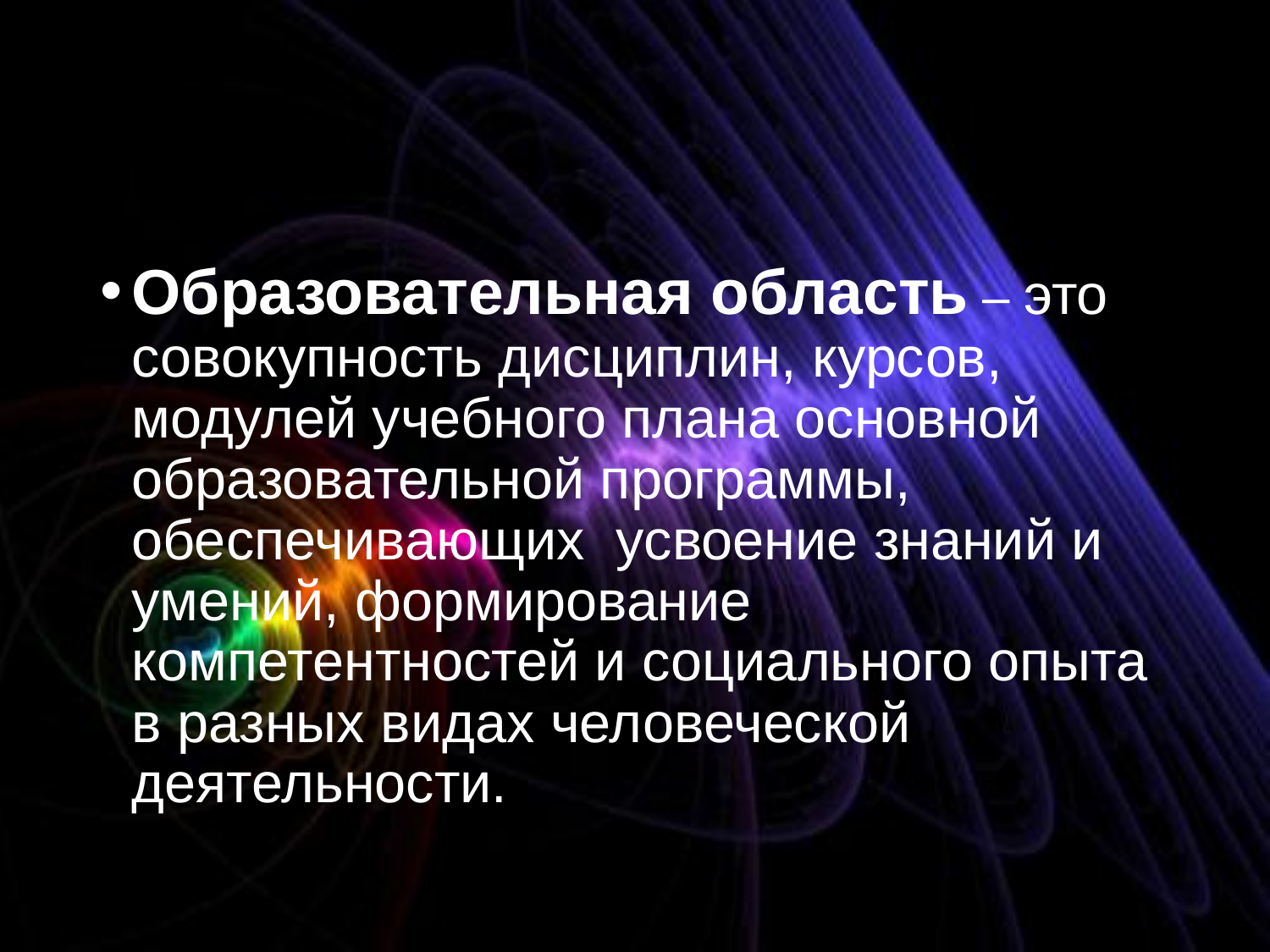

#
Образовательная область – это совокупность дисциплин, курсов, модулей учебного плана основной образовательной программы, обеспечивающих  усвоение знаний и умений, формирование компетентностей и социального опыта в разных видах человеческой деятельности.